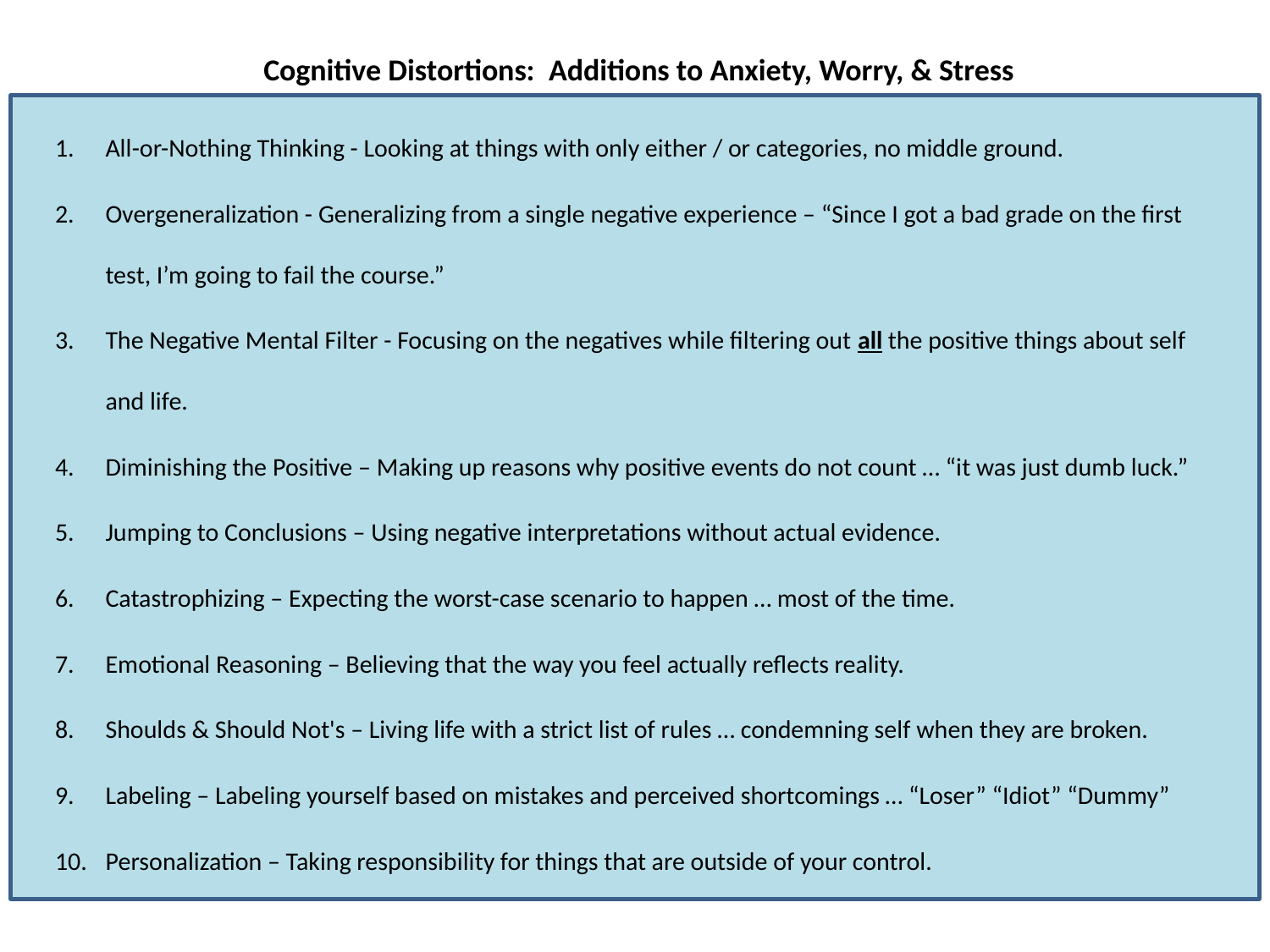

# Cognitive Distortions:  Additions to Anxiety, Worry, & Stress

All-or-Nothing Thinking - Looking at things with only either / or categories, no middle ground.
Overgeneralization - Generalizing from a single negative experience – “Since I got a bad grade on the first test, I’m going to fail the course.”
The Negative Mental Filter - Focusing on the negatives while filtering out all the positive things about self and life.
Diminishing the Positive – Making up reasons why positive events do not count … “it was just dumb luck.”
Jumping to Conclusions – Using negative interpretations without actual evidence.
Catastrophizing – Expecting the worst-case scenario to happen … most of the time.
Emotional Reasoning – Believing that the way you feel actually reflects reality.
Shoulds & Should Not's – Living life with a strict list of rules … condemning self when they are broken.
Labeling – Labeling yourself based on mistakes and perceived shortcomings … “Loser” “Idiot” “Dummy”
Personalization – Taking responsibility for things that are outside of your control.